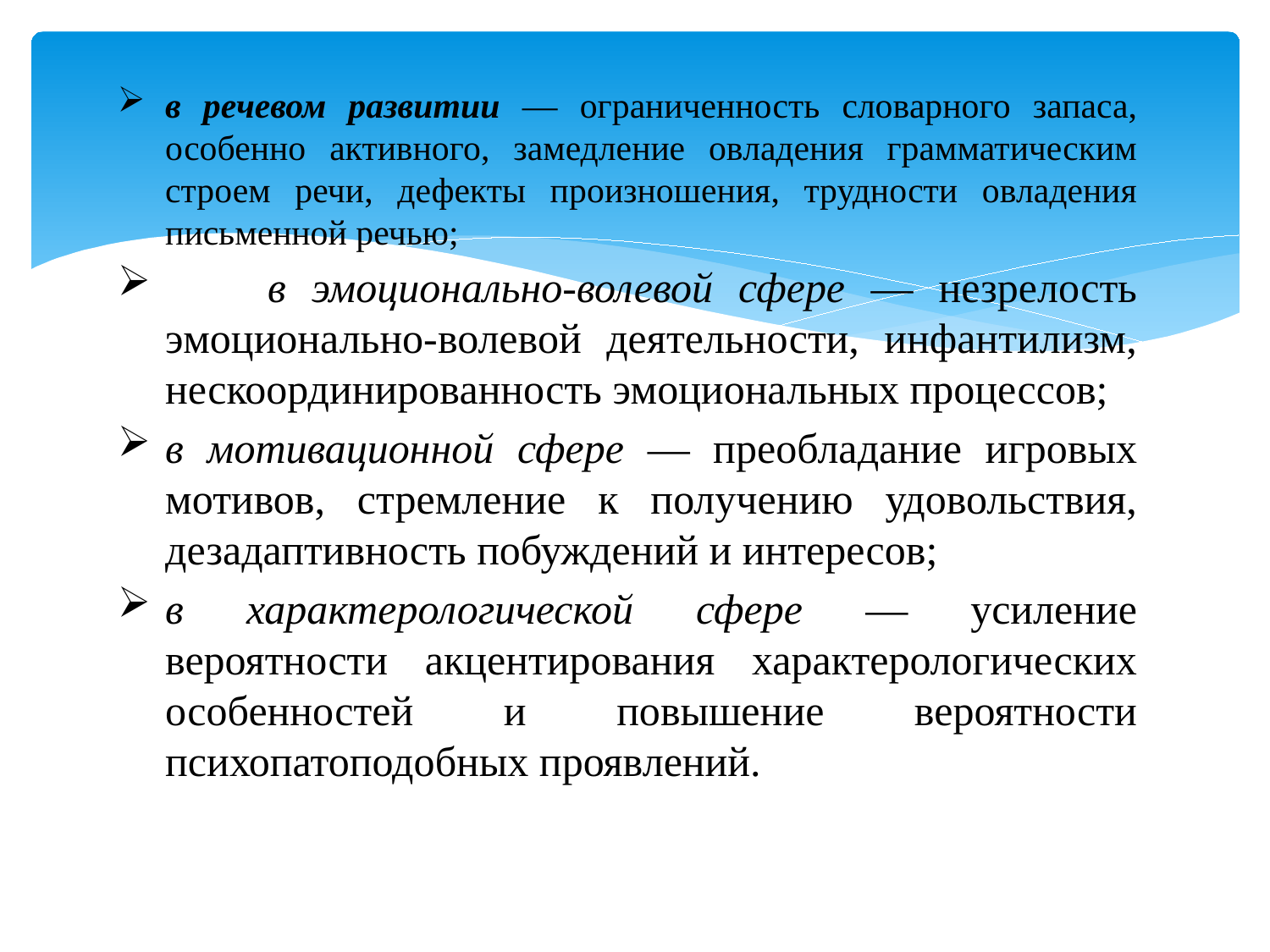

в речевом развитии — ограниченность словарного запаса, особенно активного, замедление овладения грамматическим строем речи, дефекты произношения, трудности овладения письменной речью;
    в эмоционально-волевой сфере — незрелость эмоционально-волевой деятельности, инфантилизм, нескоординированность эмоциональных процессов;
в мотивационной сфере — преобладание игровых мотивов, стремление к получению удовольствия, дезадаптивность побуждений и интересов;
в характерологической сфере — усиление вероятности акцентирования характерологических особенностей и повышение вероятности психопатоподобных проявлений.